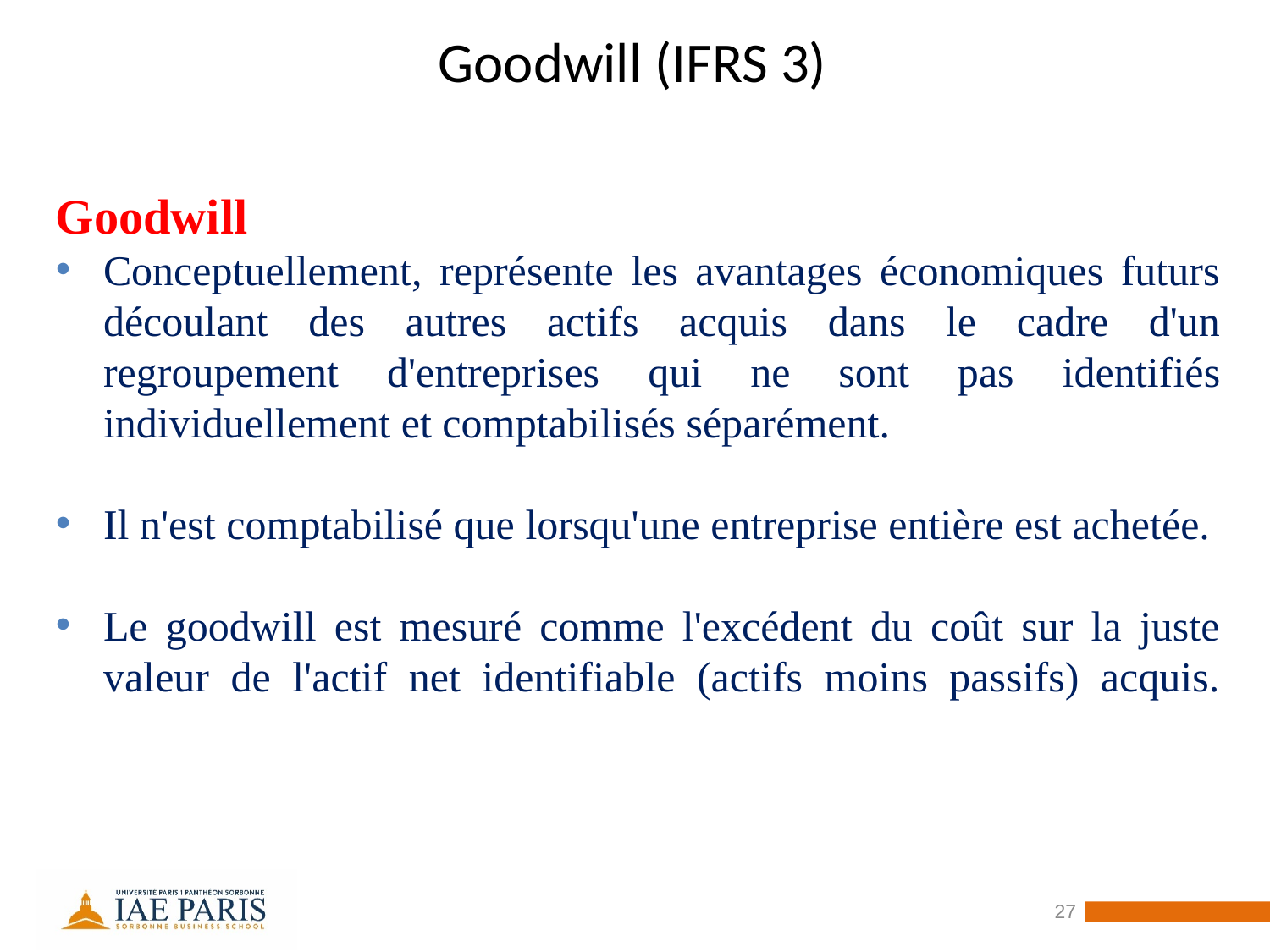

# Goodwill (IFRS 3)

Goodwill
Conceptuellement, représente les avantages économiques futurs découlant des autres actifs acquis dans le cadre d'un regroupement d'entreprises qui ne sont pas identifiés individuellement et comptabilisés séparément.

Il n'est comptabilisé que lorsqu'une entreprise entière est achetée.

Le goodwill est mesuré comme l'excédent du coût sur la juste valeur de l'actif net identifiable (actifs moins passifs) acquis.
27